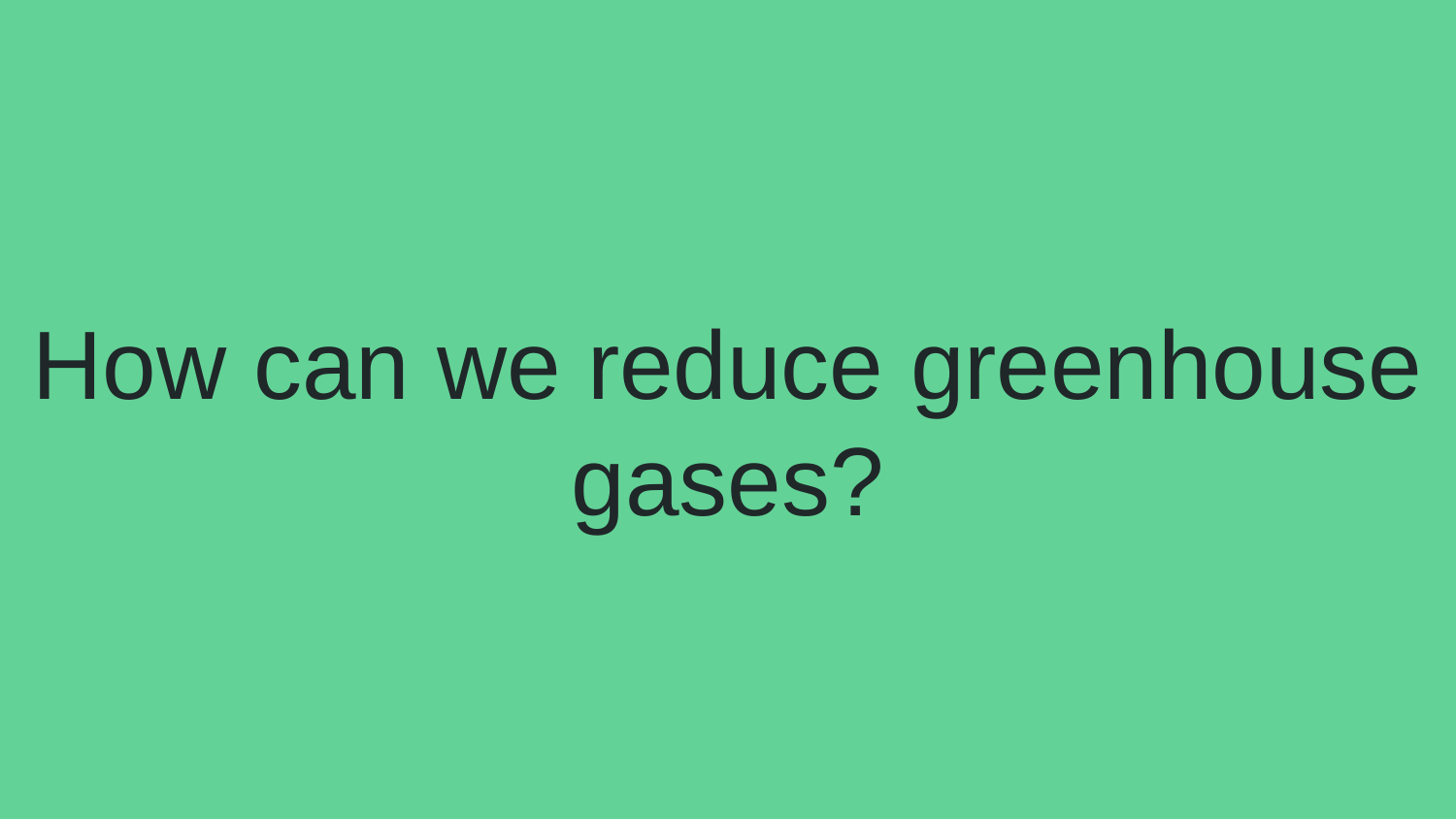

# How can we reduce greenhouse gases?